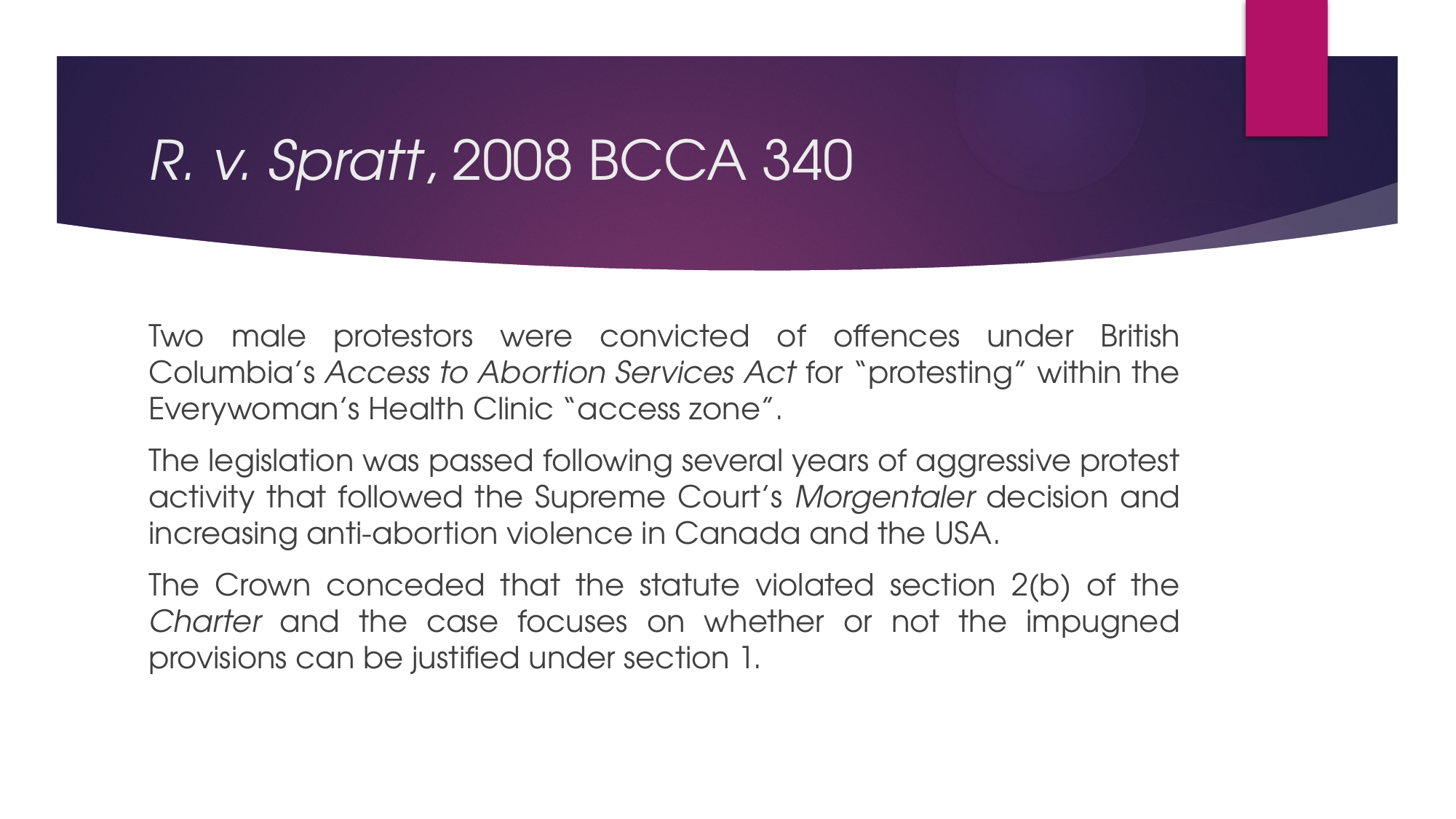

# R. v. Spratt, 2008 BCCA 340
Two male protestors were convicted of offences under British Columbia’s Access to Abortion Services Act for “protesting” within the Everywoman’s Health Clinic “access zone”.
The legislation was passed following several years of aggressive protest activity that followed the Supreme Court’s Morgentaler decision and increasing anti-abortion violence in Canada and the USA.
The Crown conceded that the statute violated section 2(b) of the Charter and the case focuses on whether or not the impugned provisions can be justified under section 1.